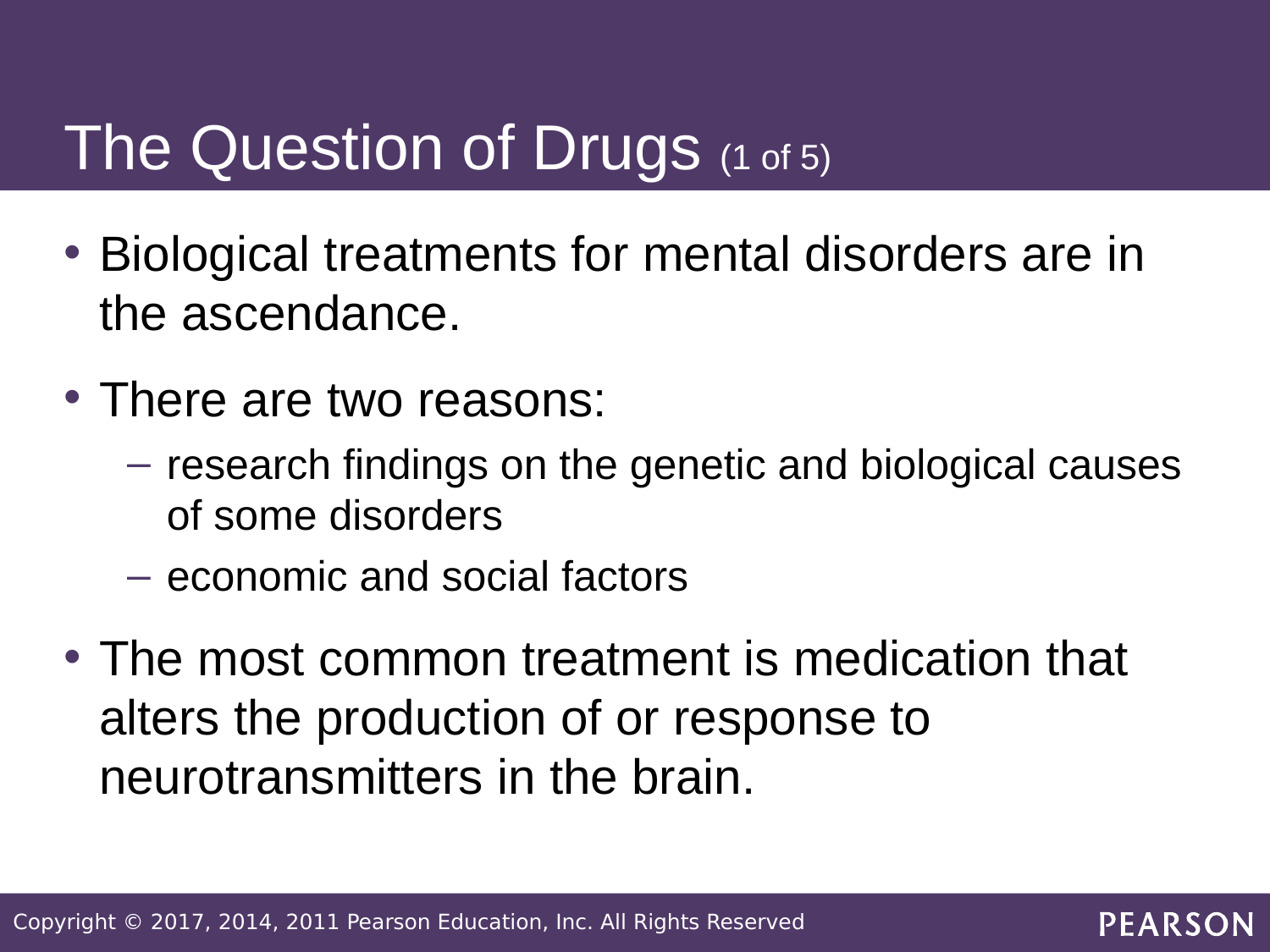

# The Question of Drugs (1 of 5)
Biological treatments for mental disorders are in the ascendance.
There are two reasons:
research findings on the genetic and biological causes of some disorders
economic and social factors
The most common treatment is medication that alters the production of or response to neurotransmitters in the brain.